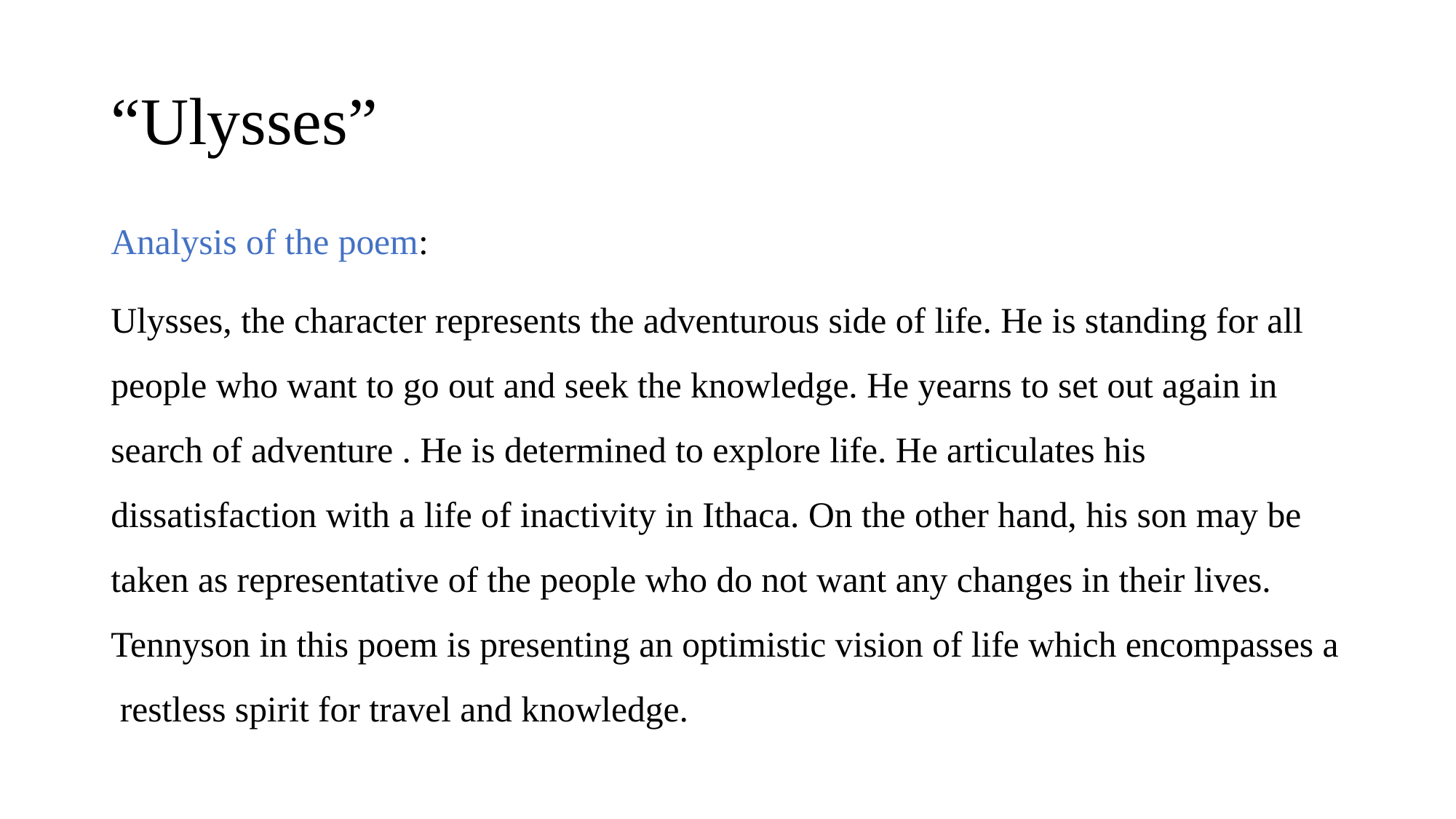

# “Ulysses”
Analysis of the poem:
Ulysses, the character represents the adventurous side of life. He is standing for all people who want to go out and seek the knowledge. He yearns to set out again in search of adventure . He is determined to explore life. He articulates his dissatisfaction with a life of inactivity in Ithaca. On the other hand, his son may be taken as representative of the people who do not want any changes in their lives. Tennyson in this poem is presenting an optimistic vision of life which encompasses a  restless spirit for travel and knowledge.